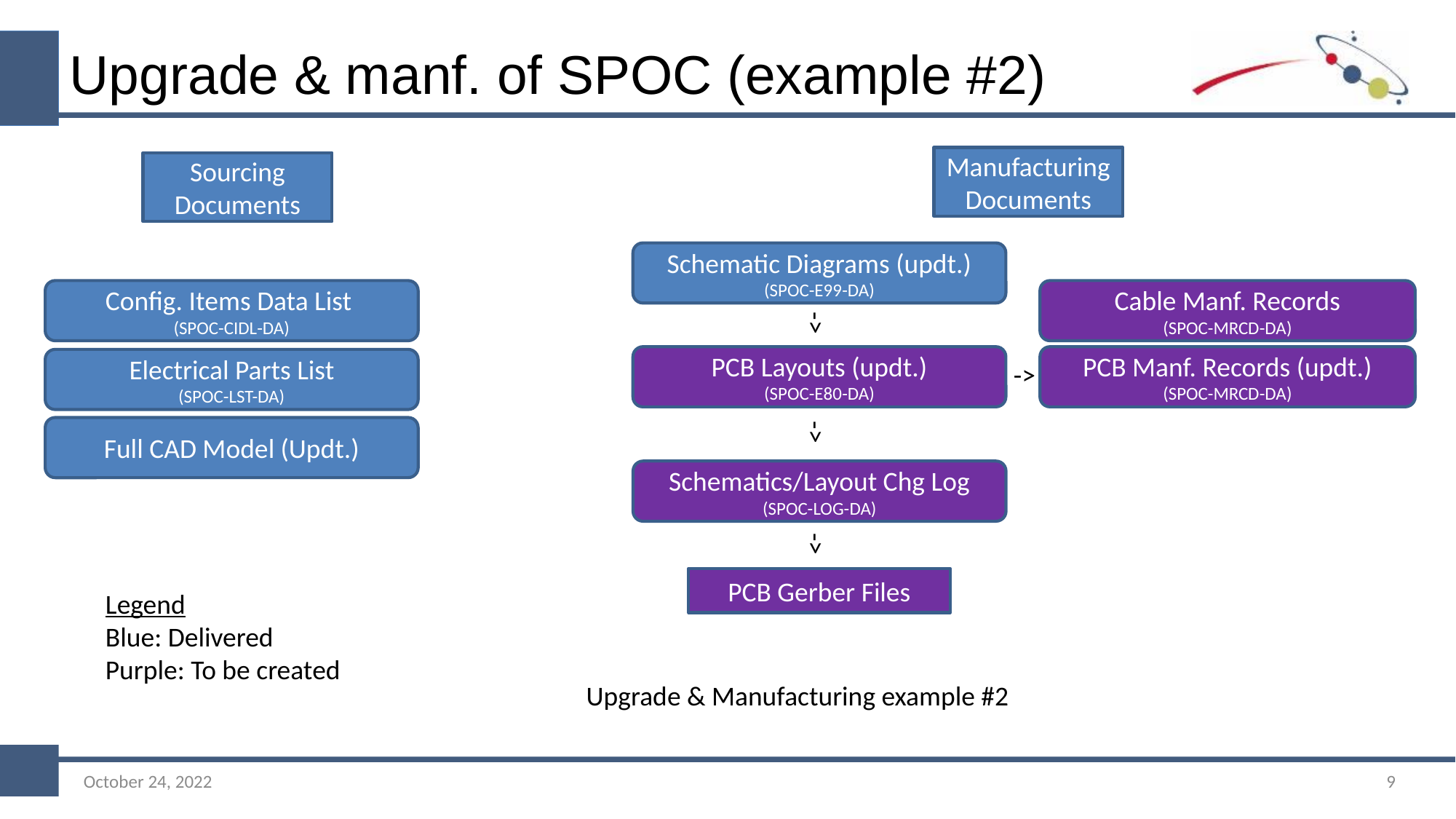

# Upgrade & manf. of SPOC (example #2)
Manufacturing Documents
Sourcing Documents
Schematic Diagrams (updt.)
(SPOC-E99-DA)
Config. Items Data List
(SPOC-CIDL-DA)
Cable Manf. Records
(SPOC-MRCD-DA)
->
PCB Layouts (updt.)
(SPOC-E80-DA)
PCB Manf. Records (updt.)
(SPOC-MRCD-DA)
Electrical Parts List
(SPOC-LST-DA)
->
->
Full CAD Model (Updt.)
Schematics/Layout Chg Log
(SPOC-LOG-DA)
->
PCB Gerber Files
Legend
Blue: Delivered
Purple: To be created
Upgrade & Manufacturing example #2
October 24, 2022
9